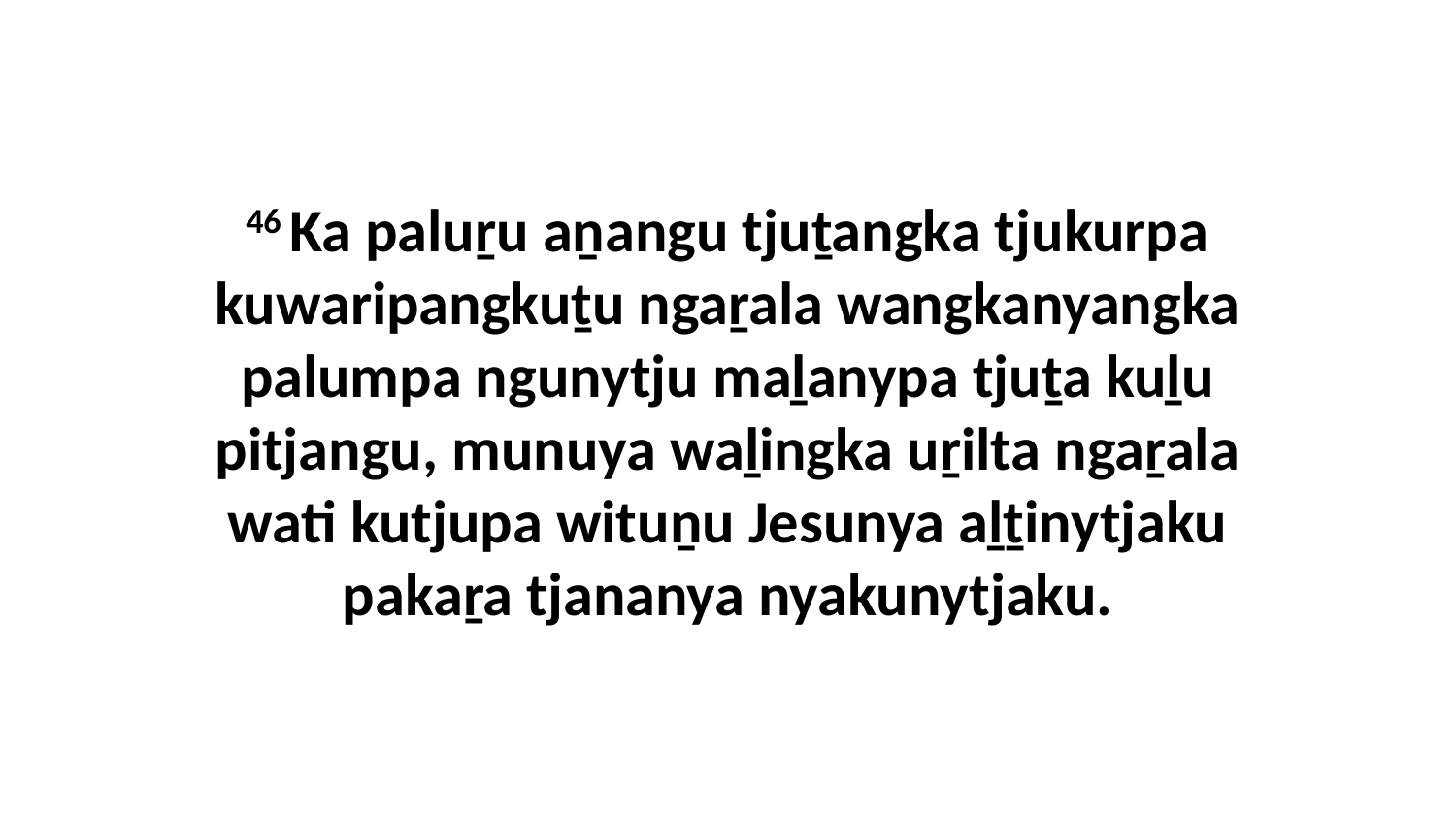

46 Ka paluṟu aṉangu tjuṯangka tjukurpa kuwaripangkuṯu ngaṟala wangkanyangka palumpa ngunytju maḻanypa tjuṯa kuḻu pitjangu, munuya waḻingka uṟilta ngaṟala wati kutjupa wituṉu Jesunya aḻṯinytjaku pakaṟa tjananya nyakunytjaku.